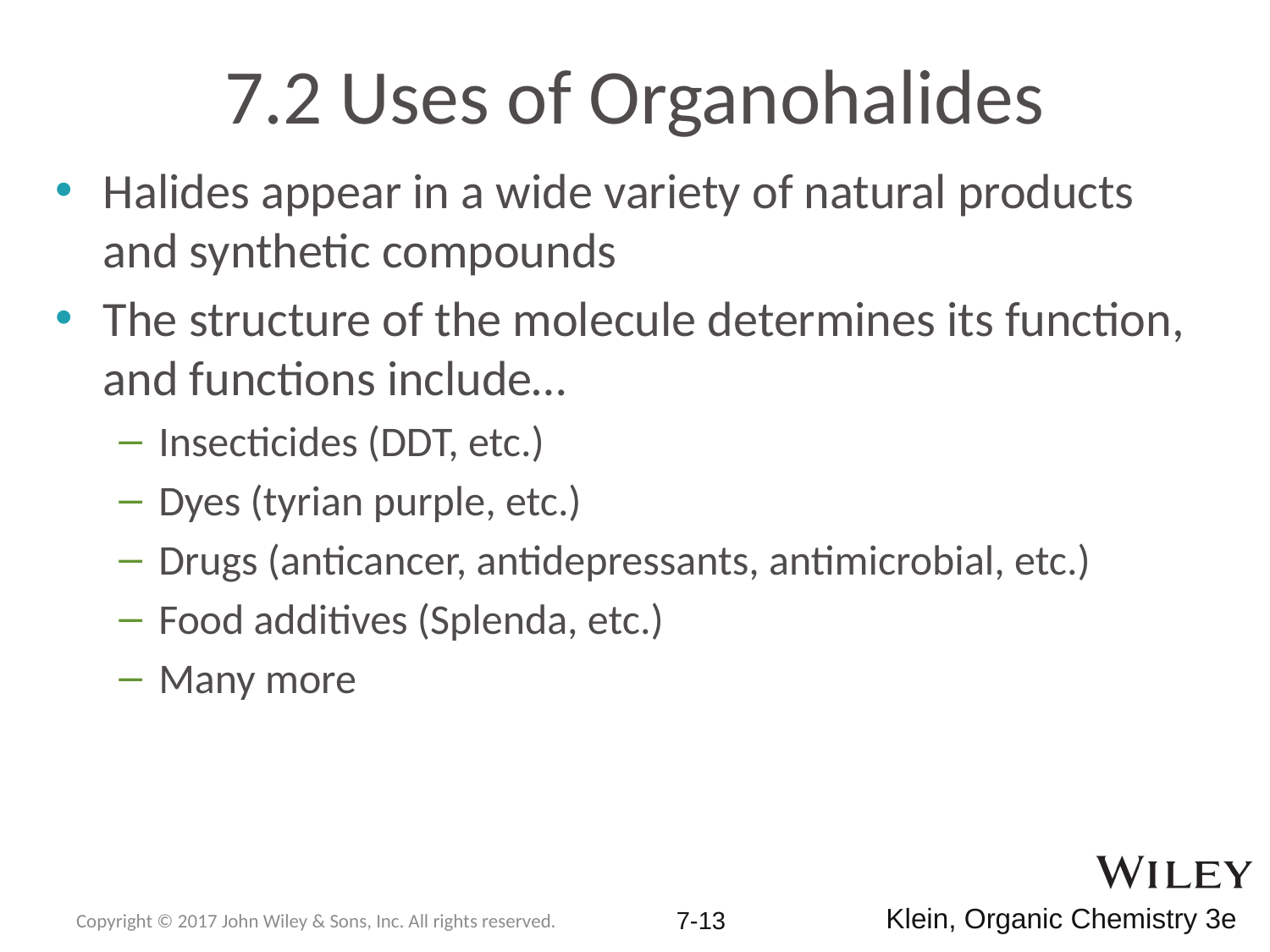

# 7.2 Uses of Organohalides
Halides appear in a wide variety of natural products and synthetic compounds
The structure of the molecule determines its function, and functions include…
Insecticides (DDT, etc.)
Dyes (tyrian purple, etc.)
Drugs (anticancer, antidepressants, antimicrobial, etc.)
Food additives (Splenda, etc.)
Many more
Copyright © 2017 John Wiley & Sons, Inc. All rights reserved.
7-13
Klein, Organic Chemistry 3e